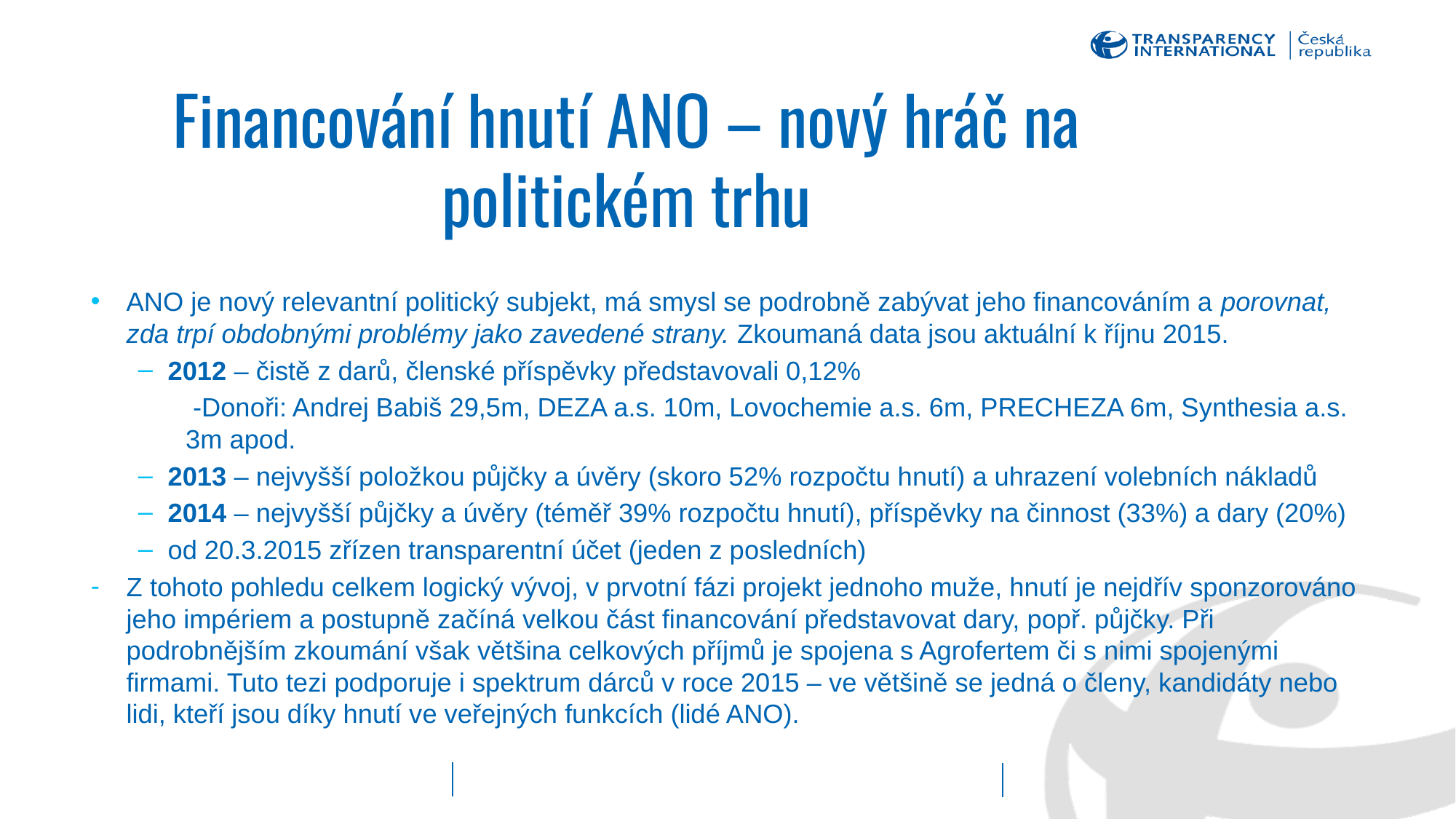

# Financování hnutí ANO – nový hráč na politickém trhu
ANO je nový relevantní politický subjekt, má smysl se podrobně zabývat jeho financováním a porovnat, zda trpí obdobnými problémy jako zavedené strany. Zkoumaná data jsou aktuální k říjnu 2015.
2012 – čistě z darů, členské příspěvky představovali 0,12%
 -Donoři: Andrej Babiš 29,5m, DEZA a.s. 10m, Lovochemie a.s. 6m, PRECHEZA 6m, Synthesia a.s. 3m apod.
2013 – nejvyšší položkou půjčky a úvěry (skoro 52% rozpočtu hnutí) a uhrazení volebních nákladů
2014 – nejvyšší půjčky a úvěry (téměř 39% rozpočtu hnutí), příspěvky na činnost (33%) a dary (20%)
od 20.3.2015 zřízen transparentní účet (jeden z posledních)
Z tohoto pohledu celkem logický vývoj, v prvotní fázi projekt jednoho muže, hnutí je nejdřív sponzorováno jeho impériem a postupně začíná velkou část financování představovat dary, popř. půjčky. Při podrobnějším zkoumání však většina celkových příjmů je spojena s Agrofertem či s nimi spojenými firmami. Tuto tezi podporuje i spektrum dárců v roce 2015 – ve většině se jedná o členy, kandidáty nebo lidi, kteří jsou díky hnutí ve veřejných funkcích (lidé ANO).